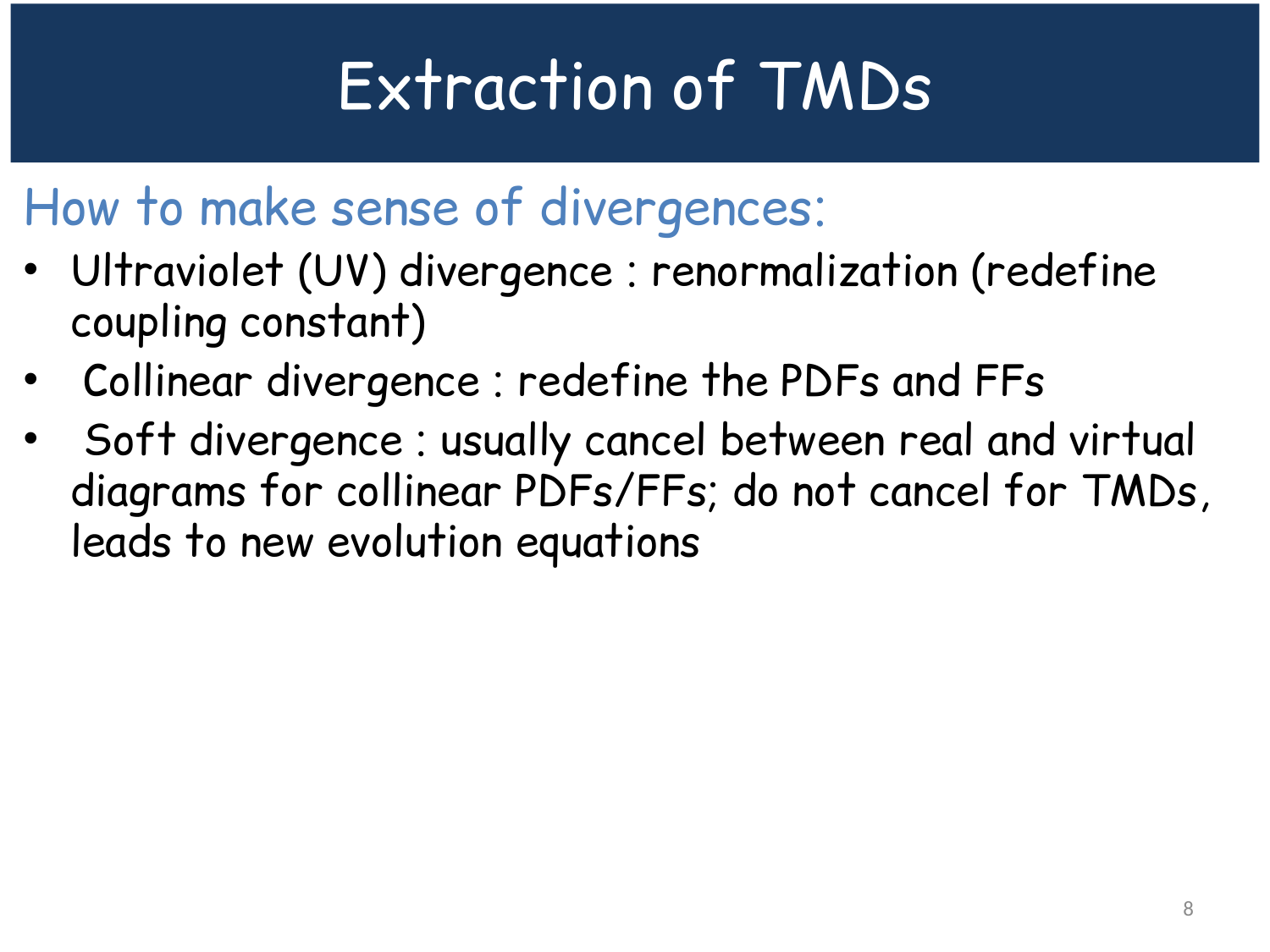

# Extraction of TMDs
How to make sense of divergences:
Ultraviolet (UV) divergence : renormalization (redefine coupling constant)
 Collinear divergence : redefine the PDFs and FFs
 Soft divergence : usually cancel between real and virtual diagrams for collinear PDFs/FFs; do not cancel for TMDs, leads to new evolution equations
8